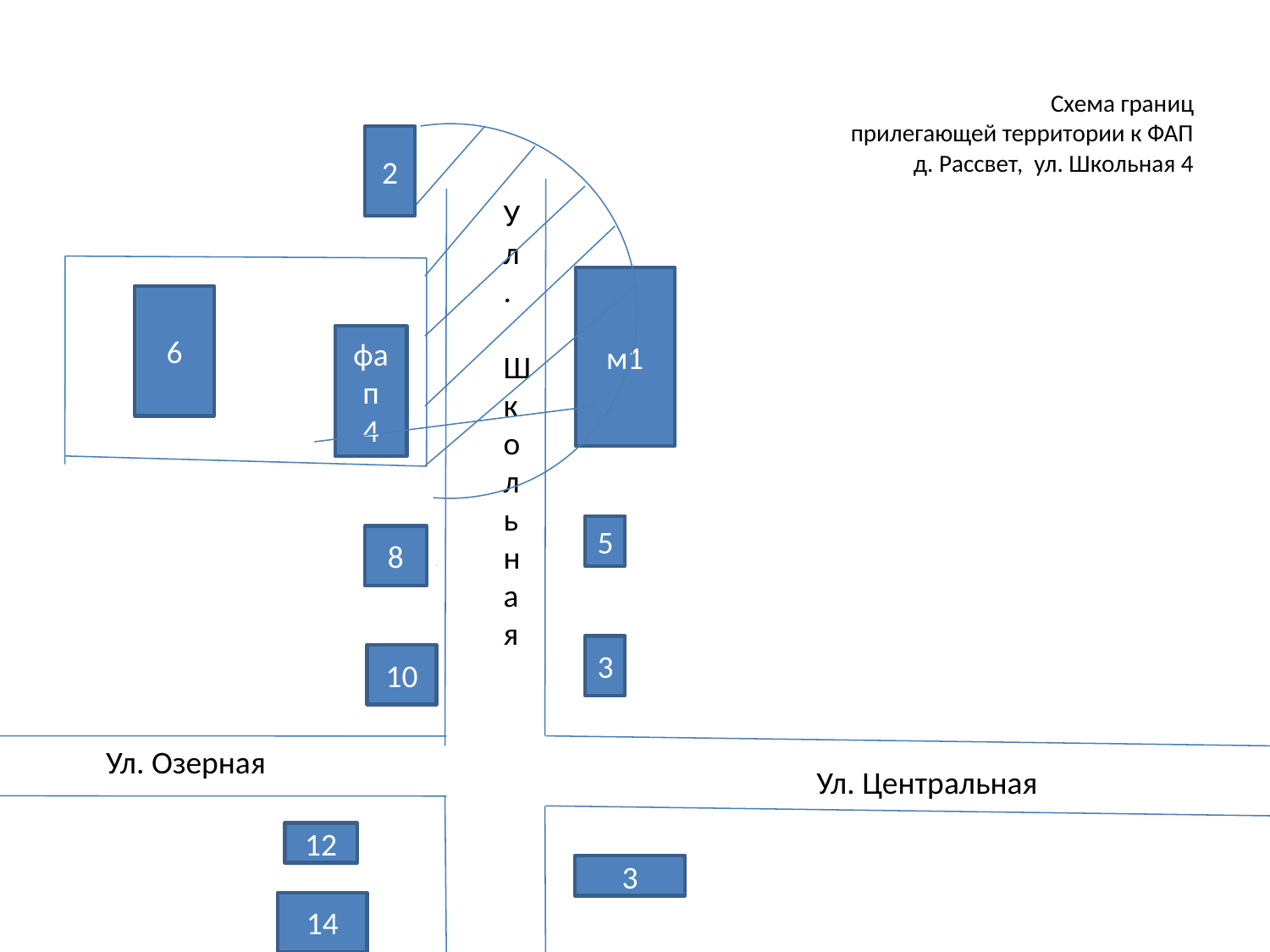

# Схема границ прилегающей территории к ФАП д. Рассвет,  ул. Школьная 4

2
Ул. Школьная
м1
6
фап
4
5
8
3
10
             Ул. Озерная
                             Ул. Центральная
12
3
14